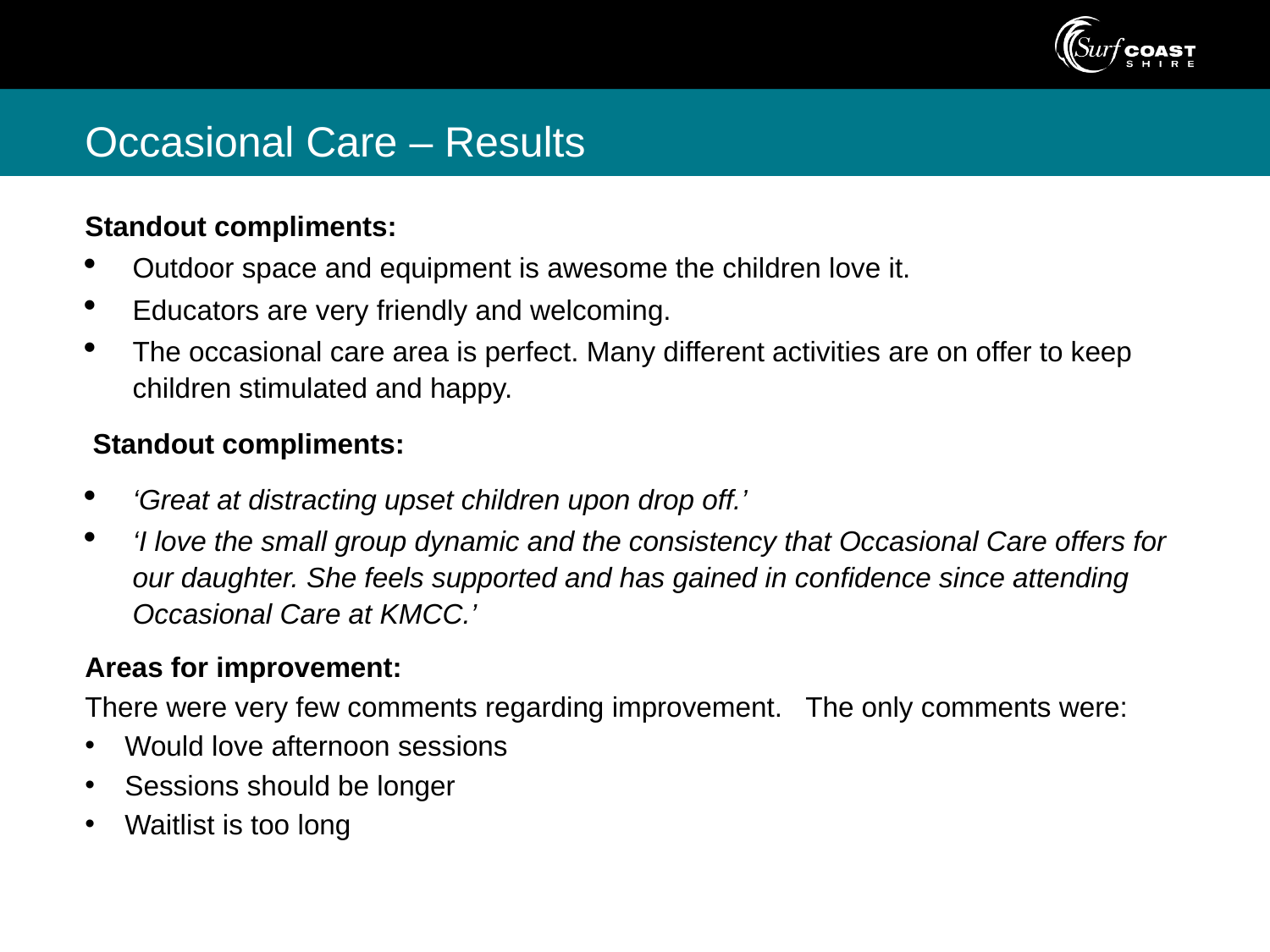

# Occasional Care – Results
Standout compliments:
Outdoor space and equipment is awesome the children love it.
Educators are very friendly and welcoming.
The occasional care area is perfect. Many different activities are on offer to keep children stimulated and happy.
 Standout compliments:
‘Great at distracting upset children upon drop off.’
‘I love the small group dynamic and the consistency that Occasional Care offers for our daughter. She feels supported and has gained in confidence since attending Occasional Care at KMCC.’
Areas for improvement:
There were very few comments regarding improvement.   The only comments were:
Would love afternoon sessions
Sessions should be longer
Waitlist is too long